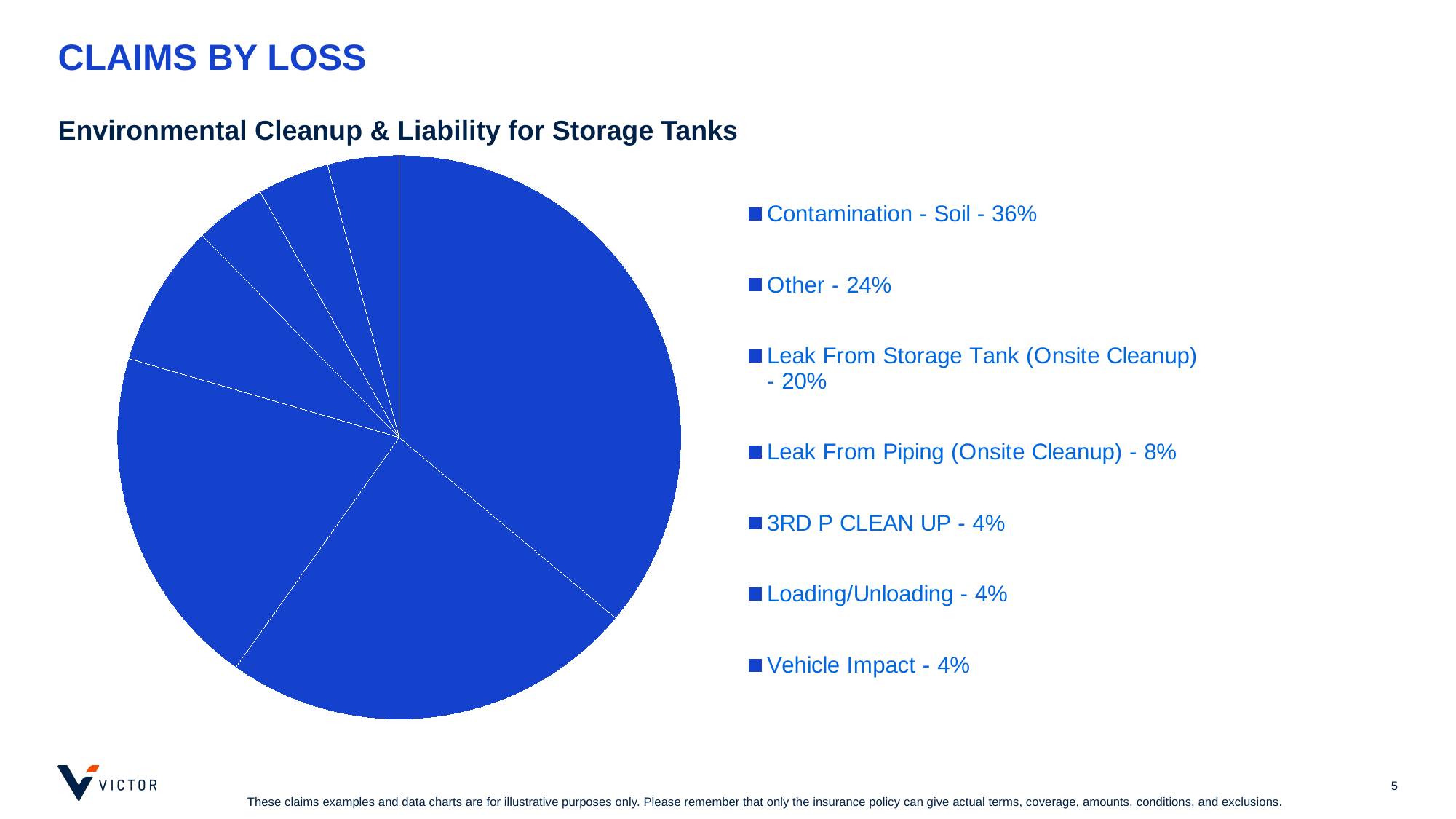

# Claims by LOSS
Environmental Cleanup & Liability for Storage Tanks

### Chart

| Category | Sales |
|---|---|
| Contamination - Soil - 36% | 0.36065573770491804 |
| Other - 24% | 0.23770491803278687 |
| Leak From Storage Tank (Onsite Cleanup) - 20% | 0.19672131147540983 |
| Leak From Piping (Onsite Cleanup) - 8% | 0.08196721311475409 |
| 3RD P CLEAN UP - 4% | 0.040983606557377046 |
| Loading/Unloading - 4% | 0.040983606557377046 |
| Vehicle Impact - 4% | 0.040983606557377046 |

[unsupported chart]

5
These claims examples and data charts are for illustrative purposes only. Please remember that only the insurance policy can give actual terms, coverage, amounts, conditions, and exclusions.